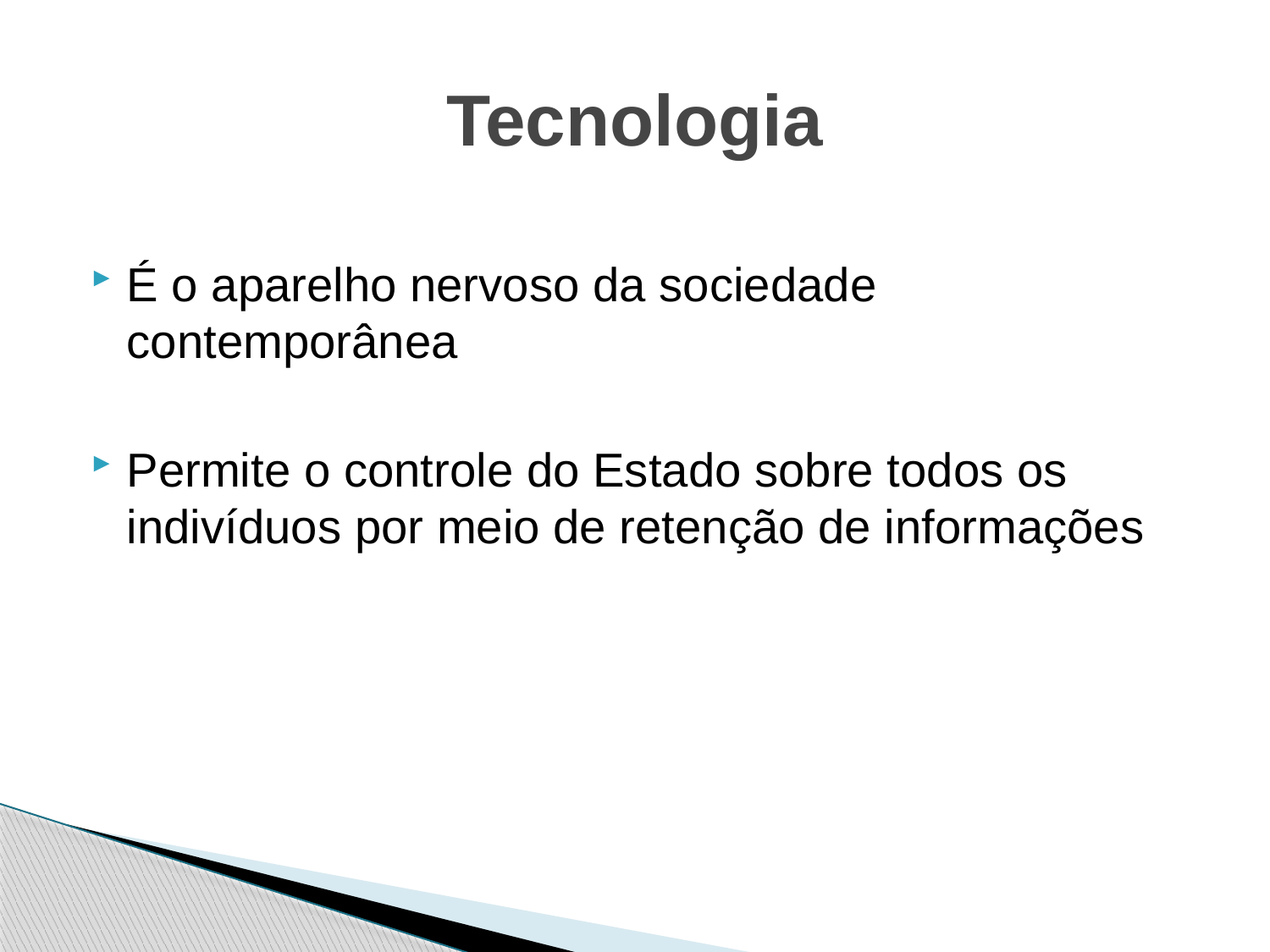

# Tecnologia
É o aparelho nervoso da sociedade contemporânea

Permite o controle do Estado sobre todos os indivíduos por meio de retenção de informações